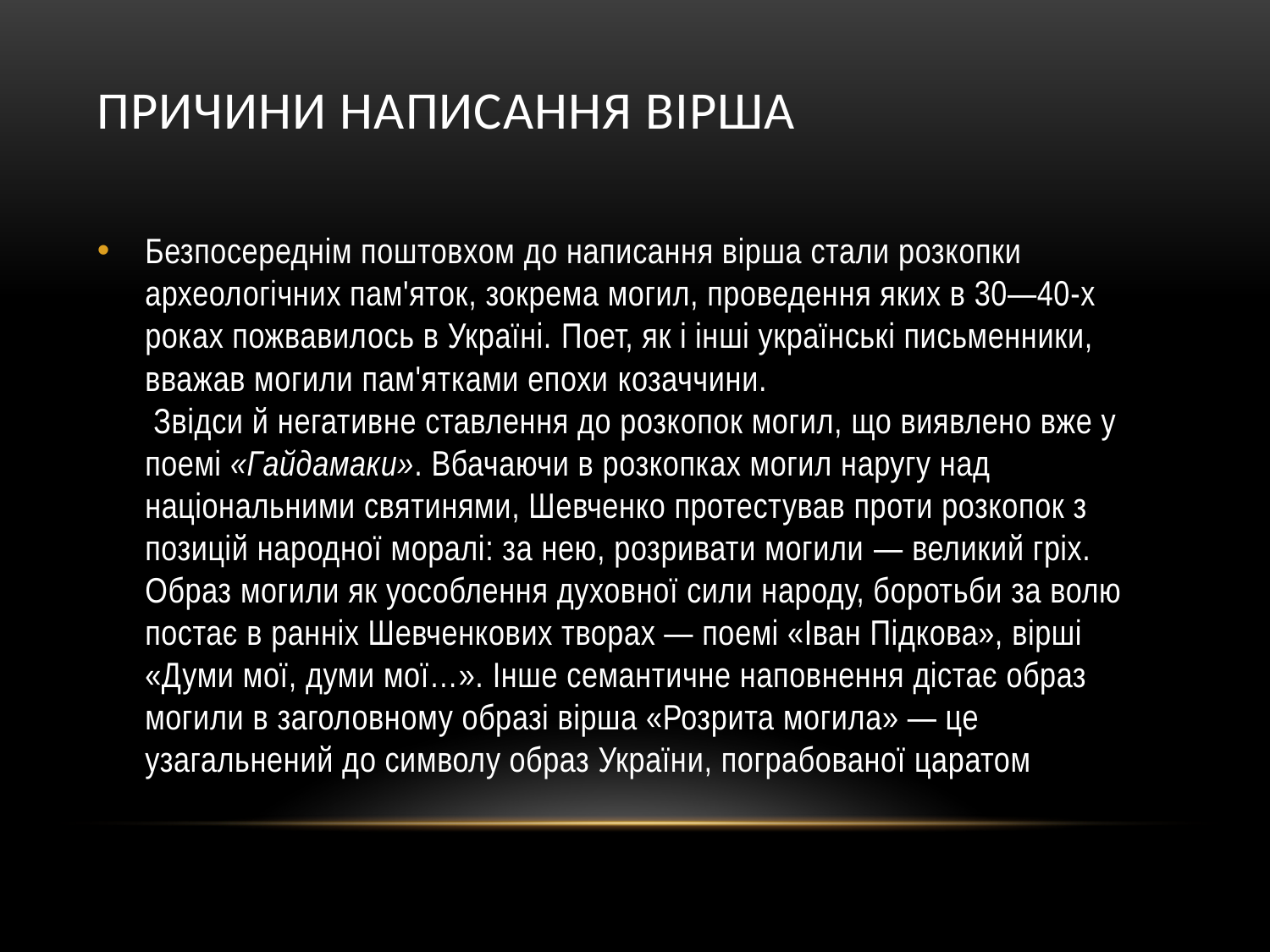

# Причини написання вірша
Безпосереднім поштовхом до написання вірша стали розкопки археологічних пам'яток, зокрема могил, проведення яких в 30—40-х роках пожвавилось в Україні. Поет, як і інші українські письменники, вважав могили пам'ятками епохи козаччини.
 Звідси й негативне ставлення до розкопок могил, що виявлено вже у поемі «Гайдамаки». Вбачаючи в розкопках могил наругу над національними святинями, Шевченко протестував проти розкопок з позицій народної моралі: за нею, розривати могили — великий гріх. Образ могили як уособлення духовної сили народу, боротьби за волю постає в ранніх Шевченкових творах — поемі «Іван Підкова», вірші «Думи мої, думи мої…». Інше семантичне наповнення дістає образ могили в заголовному образі вірша «Розрита могила» — це узагальнений до символу образ України, пограбованої царатом